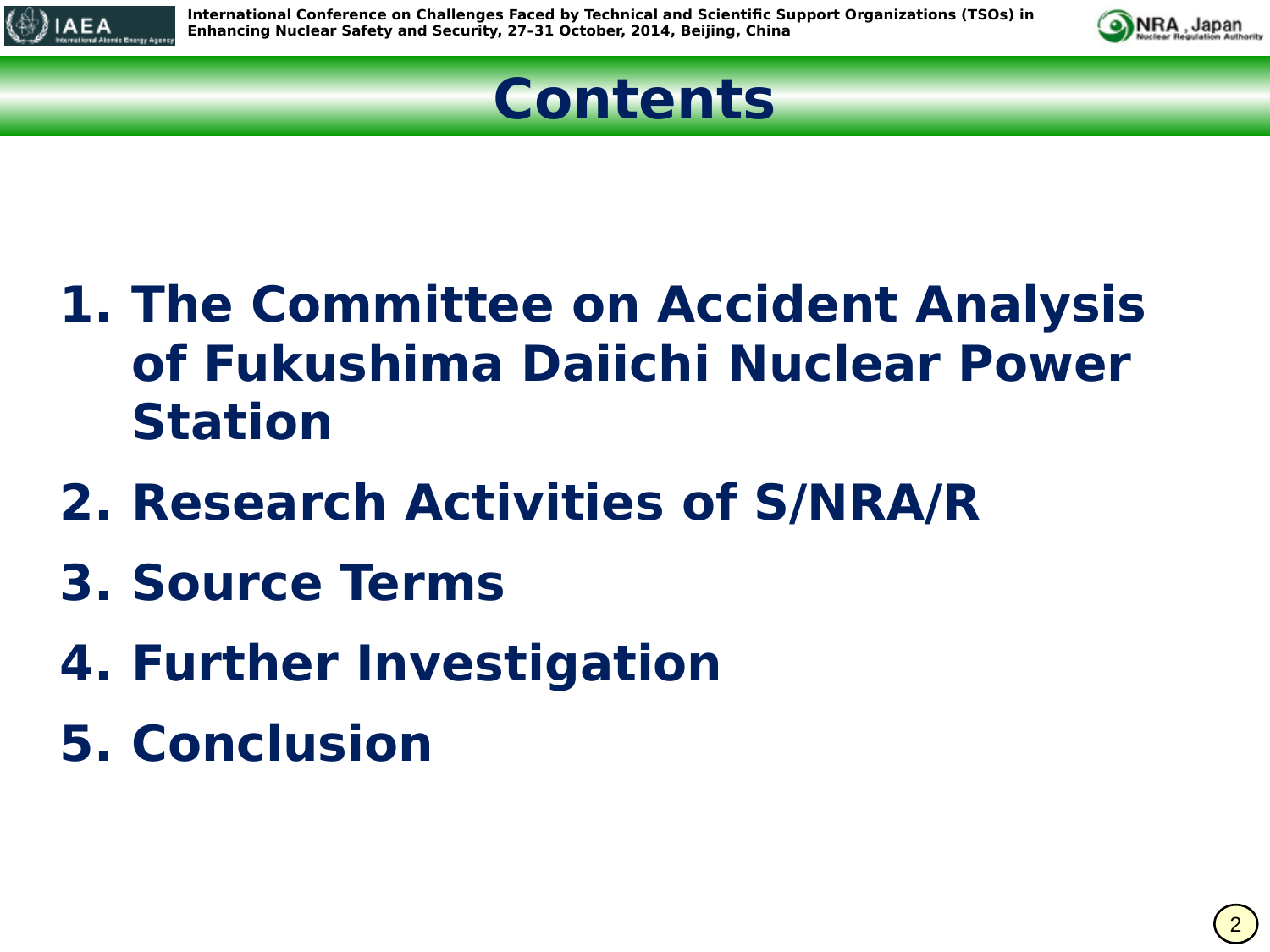

# Contents
The Committee on Accident Analysis of Fukushima Daiichi Nuclear Power Station
Research Activities of S/NRA/R
Source Terms
Further Investigation
Conclusion